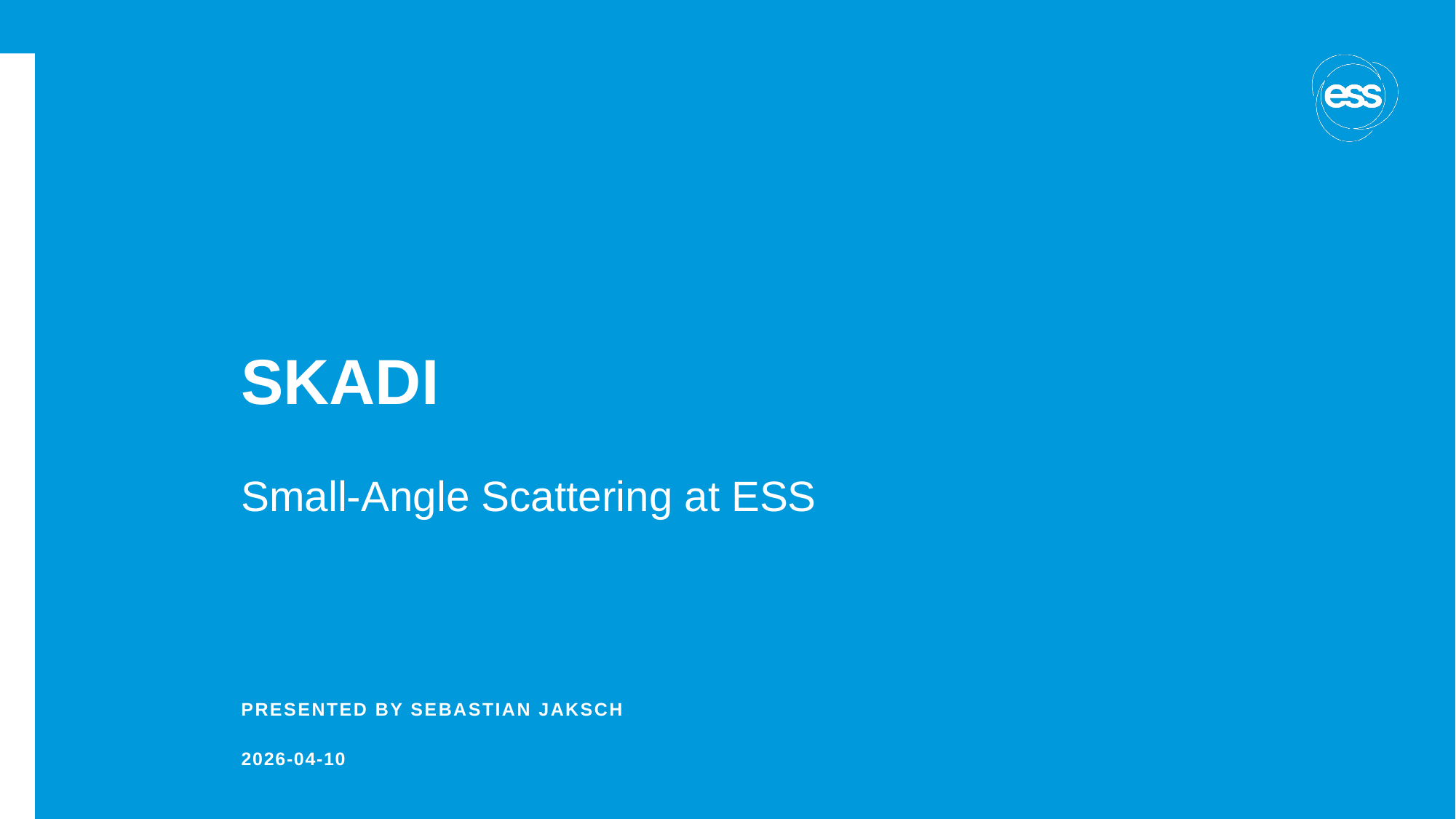

# SKADI
Small-Angle Scattering at ESS
PRESENTED BY Sebastian Jaksch
2026-04-10